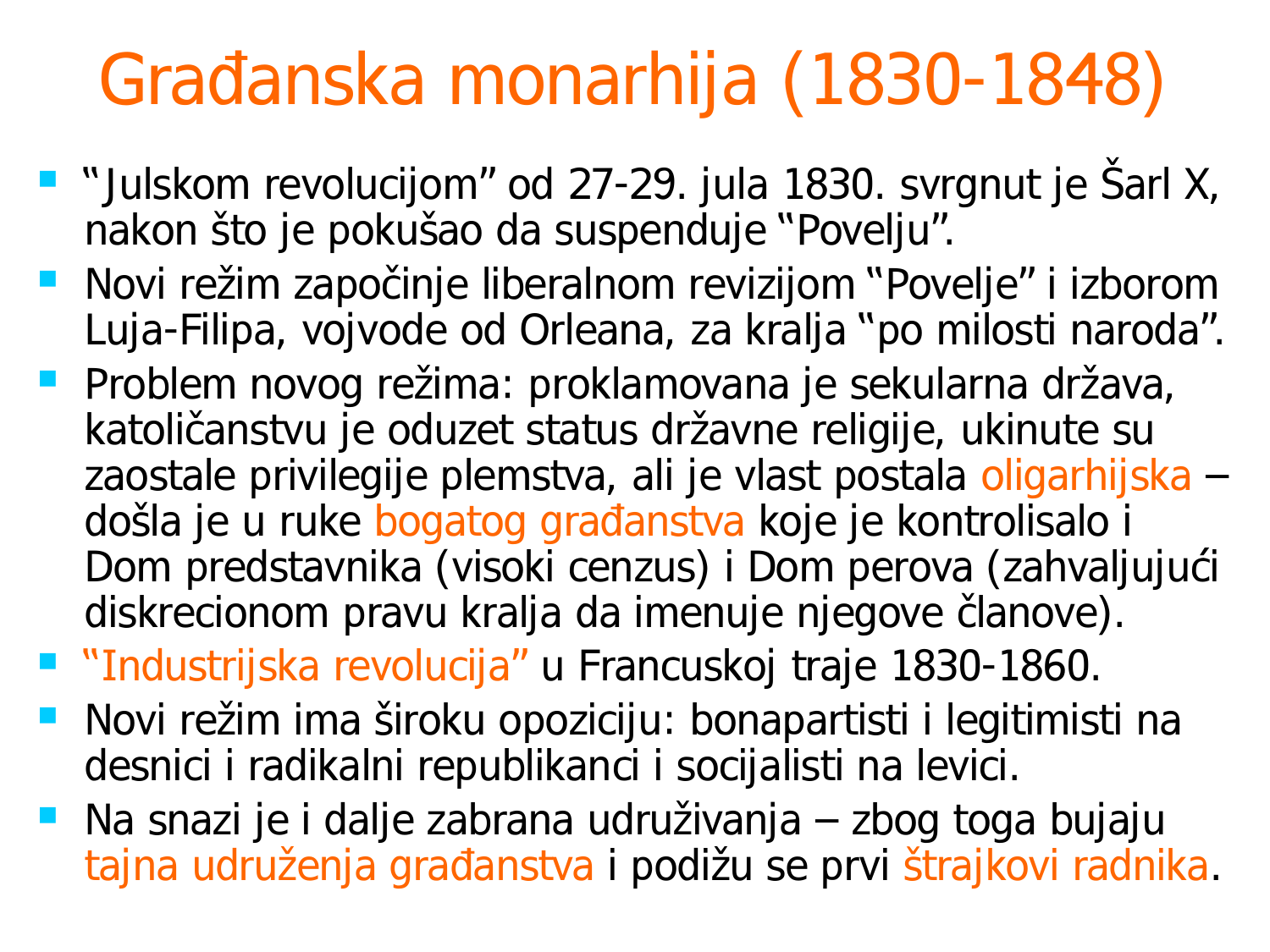

# Građanska monarhija (1830-1848)
“Julskom revolucijom” od 27-29. jula 1830. svrgnut je Šarl X, nakon što je pokušao da suspenduje “Povelju”.
Novi režim započinje liberalnom revizijom “Povelje” i izborom Luja-Filipa, vojvode od Orleana, za kralja “po milosti naroda”.
Problem novog režima: proklamovana je sekularna država, katoličanstvu je oduzet status državne religije, ukinute su zaostale privilegije plemstva, ali je vlast postala oligarhijska – došla je u ruke bogatog građanstva koje je kontrolisalo i Dom predstavnika (visoki cenzus) i Dom perova (zahvaljujući diskrecionom pravu kralja da imenuje njegove članove).
“Industrijska revolucija” u Francuskoj traje 1830-1860.
Novi režim ima široku opoziciju: bonapartisti i legitimisti na desnici i radikalni republikanci i socijalisti na levici.
Na snazi je i dalje zabrana udruživanja – zbog toga bujaju tajna udruženja građanstva i podižu se prvi štrajkovi radnika.